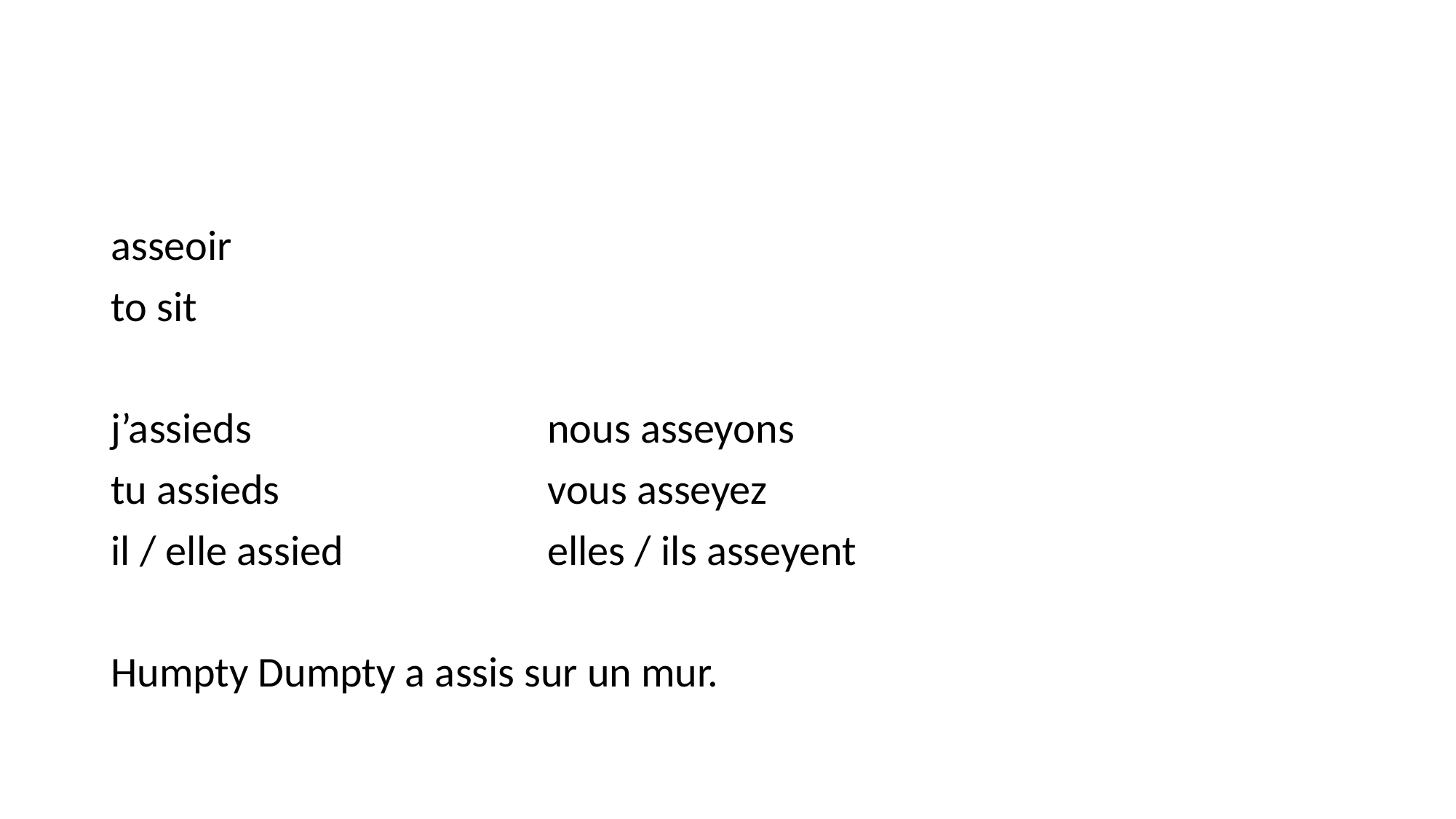

#
asseoir
to sit

j’assieds			nous asseyons
tu assieds			vous asseyez
il / elle assied		elles / ils asseyent

Humpty Dumpty a assis sur un mur.